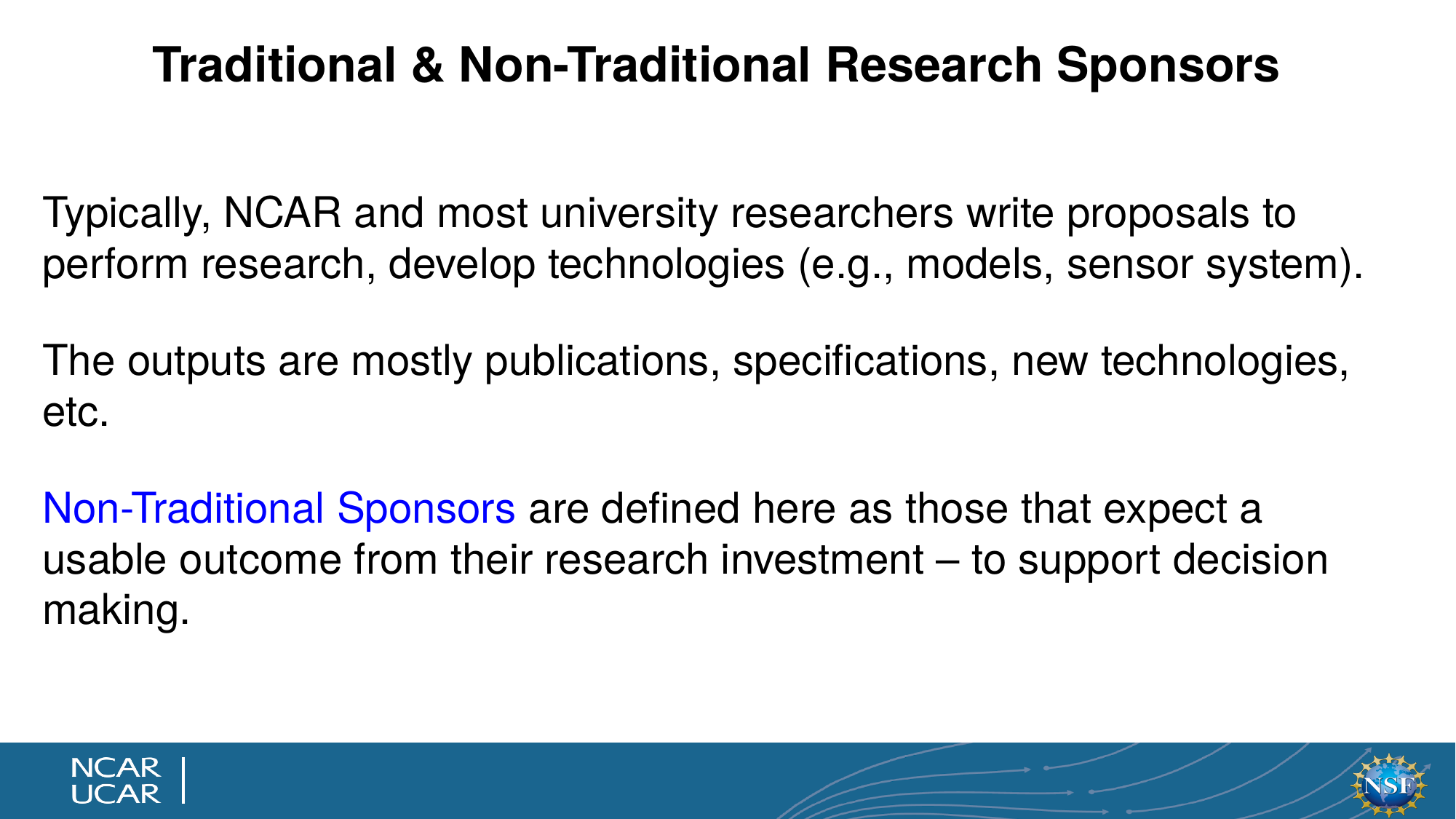

# Traditional & Non-Traditional Research Sponsors
Typically, NCAR and most university researchers write proposals to perform research, develop technologies (e.g., models, sensor system).

The outputs are mostly publications, specifications, new technologies, etc.

Non-Traditional Sponsors are defined here as those that expect a usable outcome from their research investment – to support decision making.